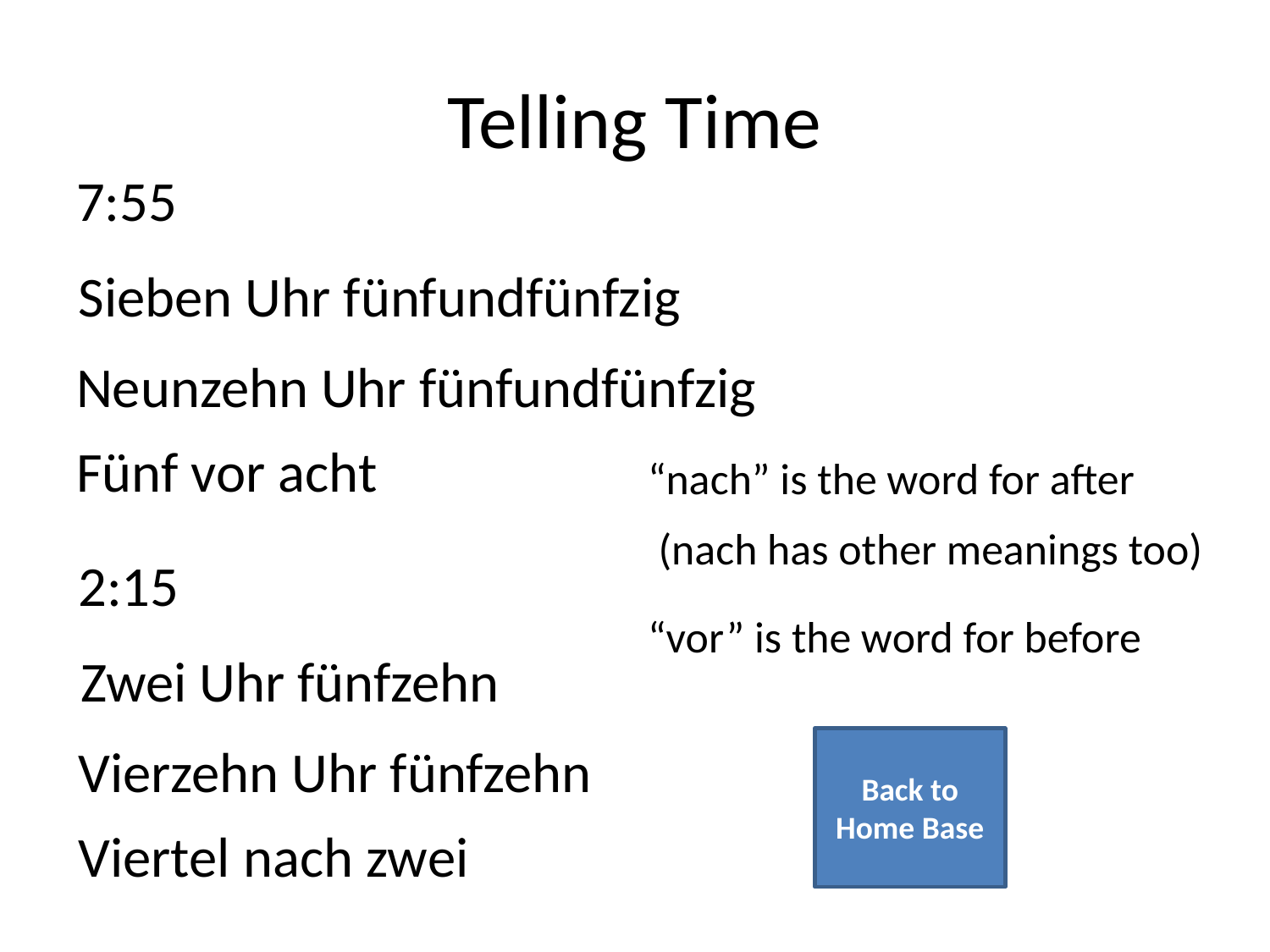

# Telling Time
7:55
Sieben Uhr fünfundfünfzig
Neunzehn Uhr fünfundfünfzig
Fünf vor acht
“nach” is the word for after
(nach has other meanings too)
2:15
“vor” is the word for before
Zwei Uhr fünfzehn
Back to Home Base
Vierzehn Uhr fünfzehn
Viertel nach zwei